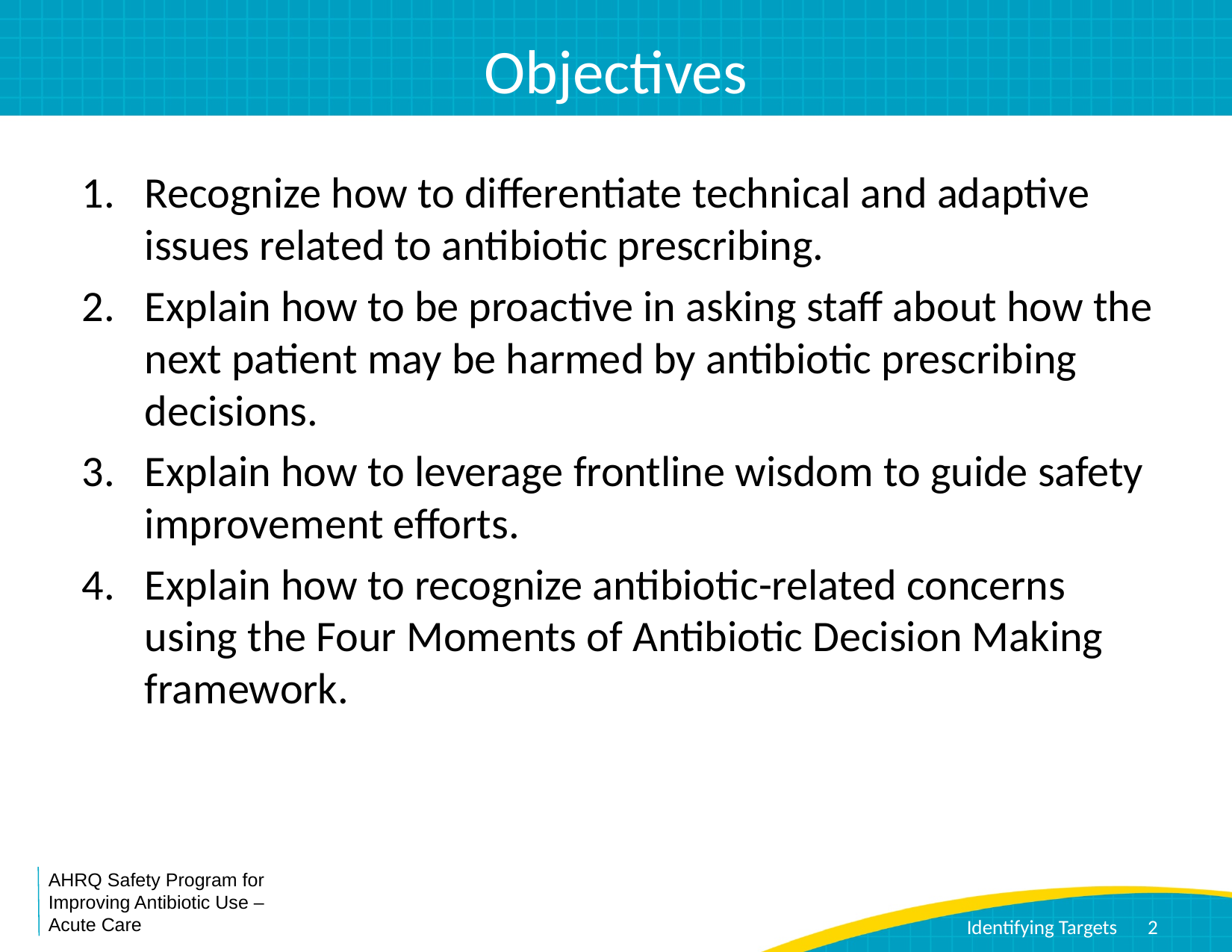

# Objectives
Recognize how to differentiate technical and adaptive issues related to antibiotic prescribing.
Explain how to be proactive in asking staff about how the next patient may be harmed by antibiotic prescribing decisions.
Explain how to leverage frontline wisdom to guide safety improvement efforts.
Explain how to recognize antibiotic-related concerns using the Four Moments of Antibiotic Decision Making framework.
2